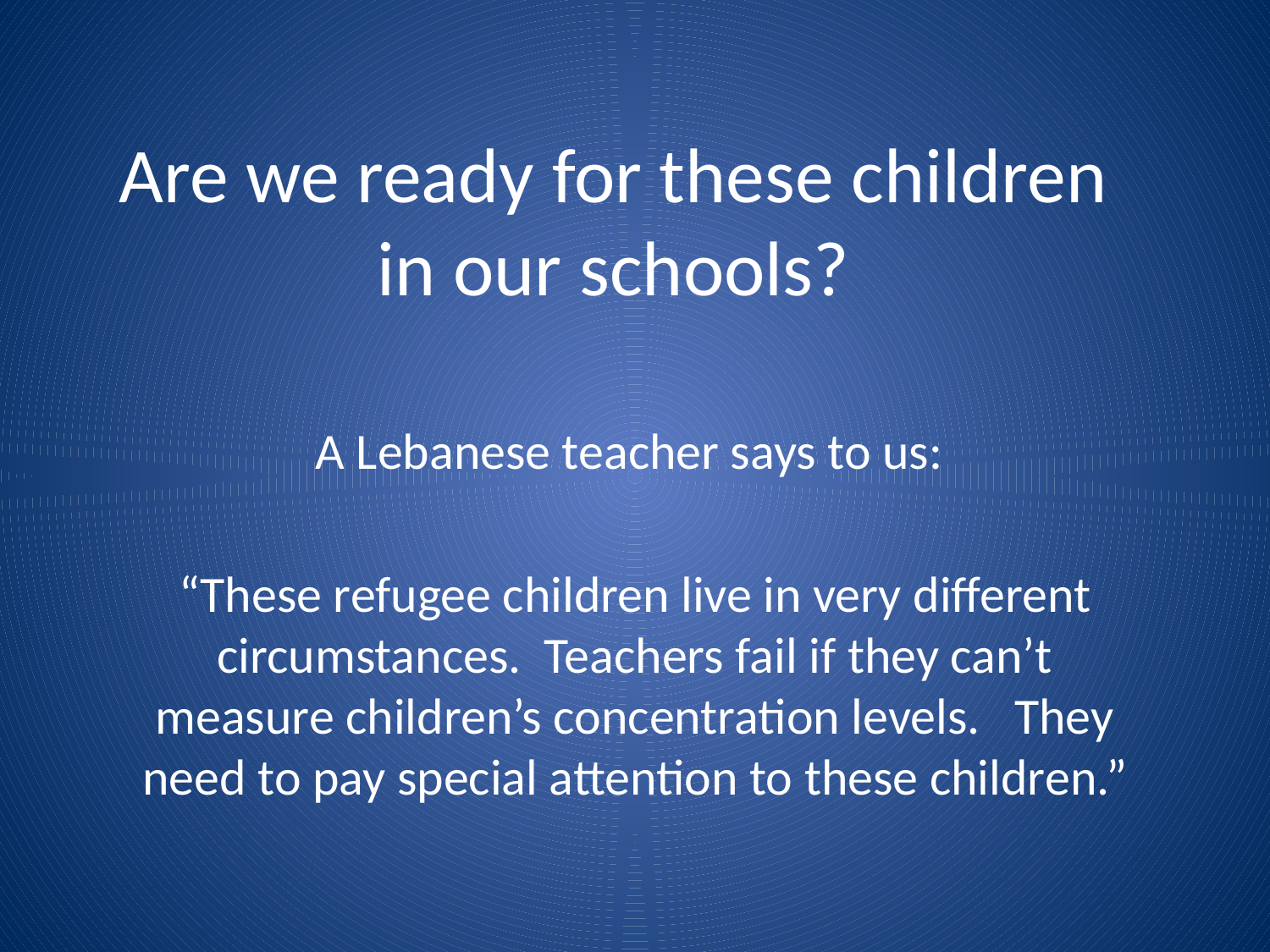

# Are we ready for these children in our schools?
A Lebanese teacher says to us:

“These refugee children live in very different circumstances.  Teachers fail if they can’t measure children’s concentration levels.   They need to pay special attention to these children.”